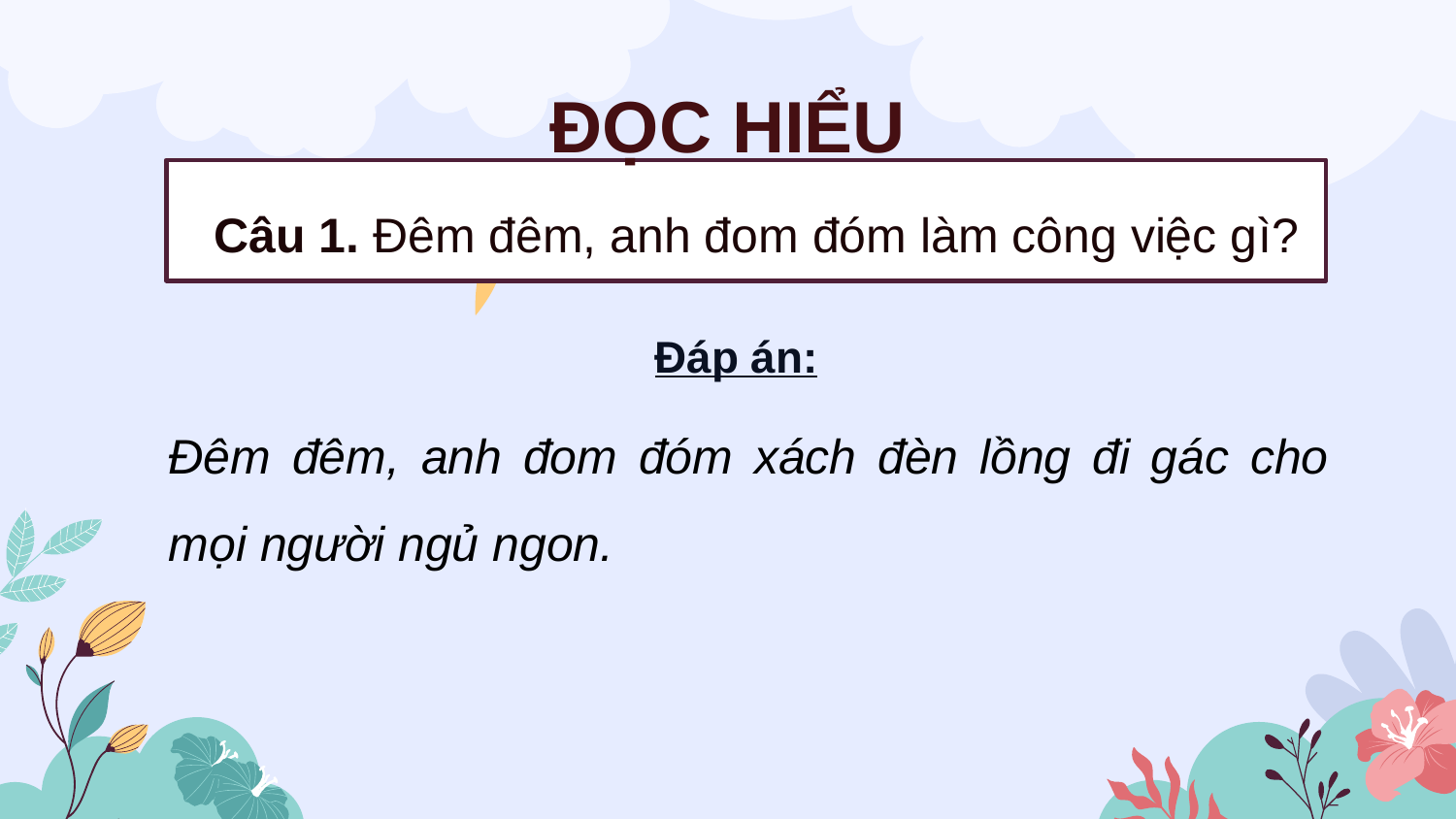

ĐỌC HIỂU
Câu 1. Đêm đêm, anh đom đóm làm công việc gì?
Đáp án:
Đêm đêm, anh đom đóm xách đèn lồng đi gác cho mọi người ngủ ngon.